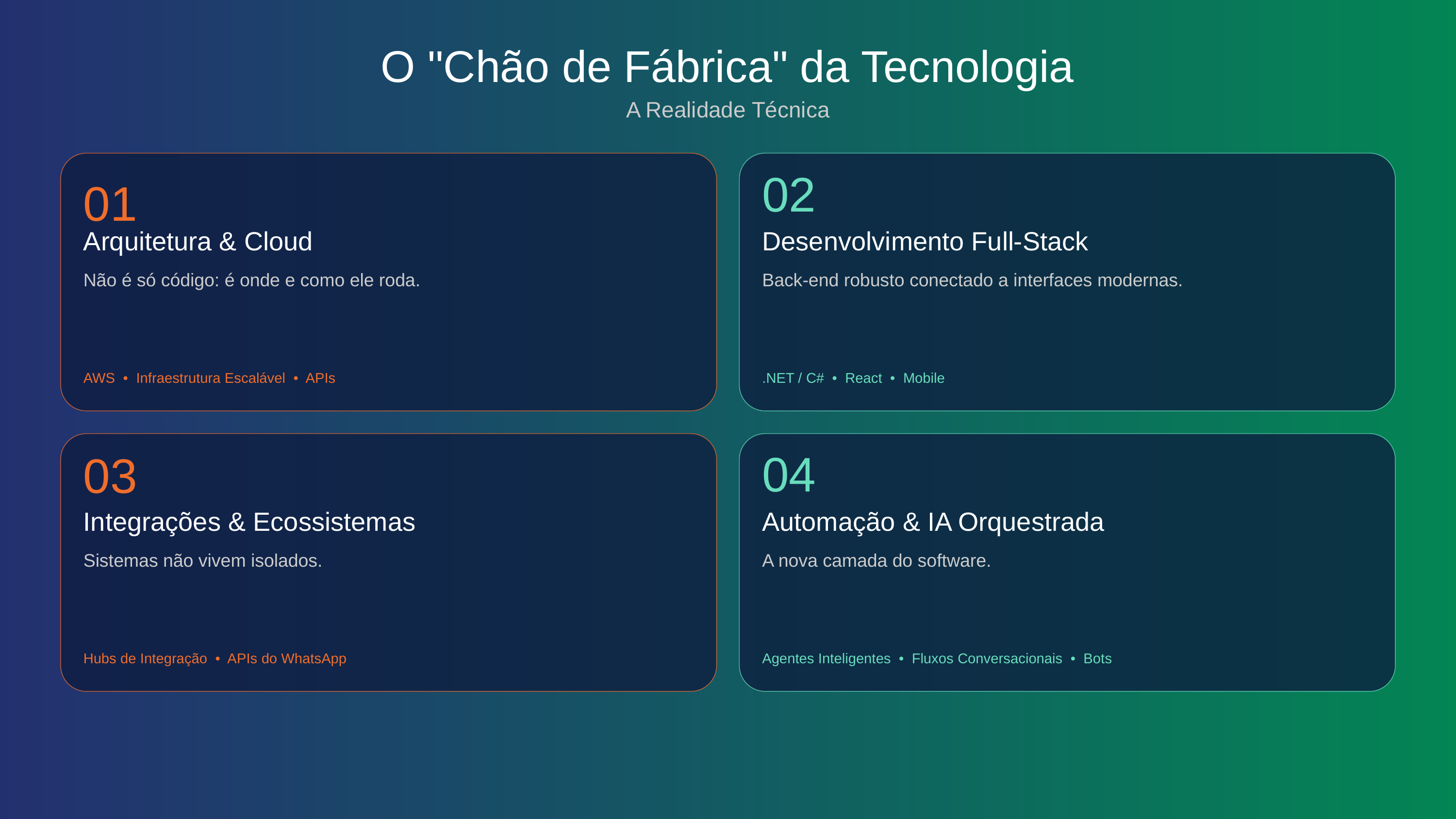

O "Chão de Fábrica" da Tecnologia
A Realidade Técnica

02
01
Arquitetura & Cloud
Desenvolvimento Full-Stack
Não é só código: é onde e como ele roda.
Back-end robusto conectado a interfaces modernas.
AWS  •  Infraestrutura Escalável  •  APIs
.NET / C#  •  React  •  Mobile

04
03
Integrações & Ecossistemas
Automação & IA Orquestrada
Sistemas não vivem isolados.
A nova camada do software.
Hubs de Integração  •  APIs do WhatsApp
Agentes Inteligentes  •  Fluxos Conversacionais  •  Bots